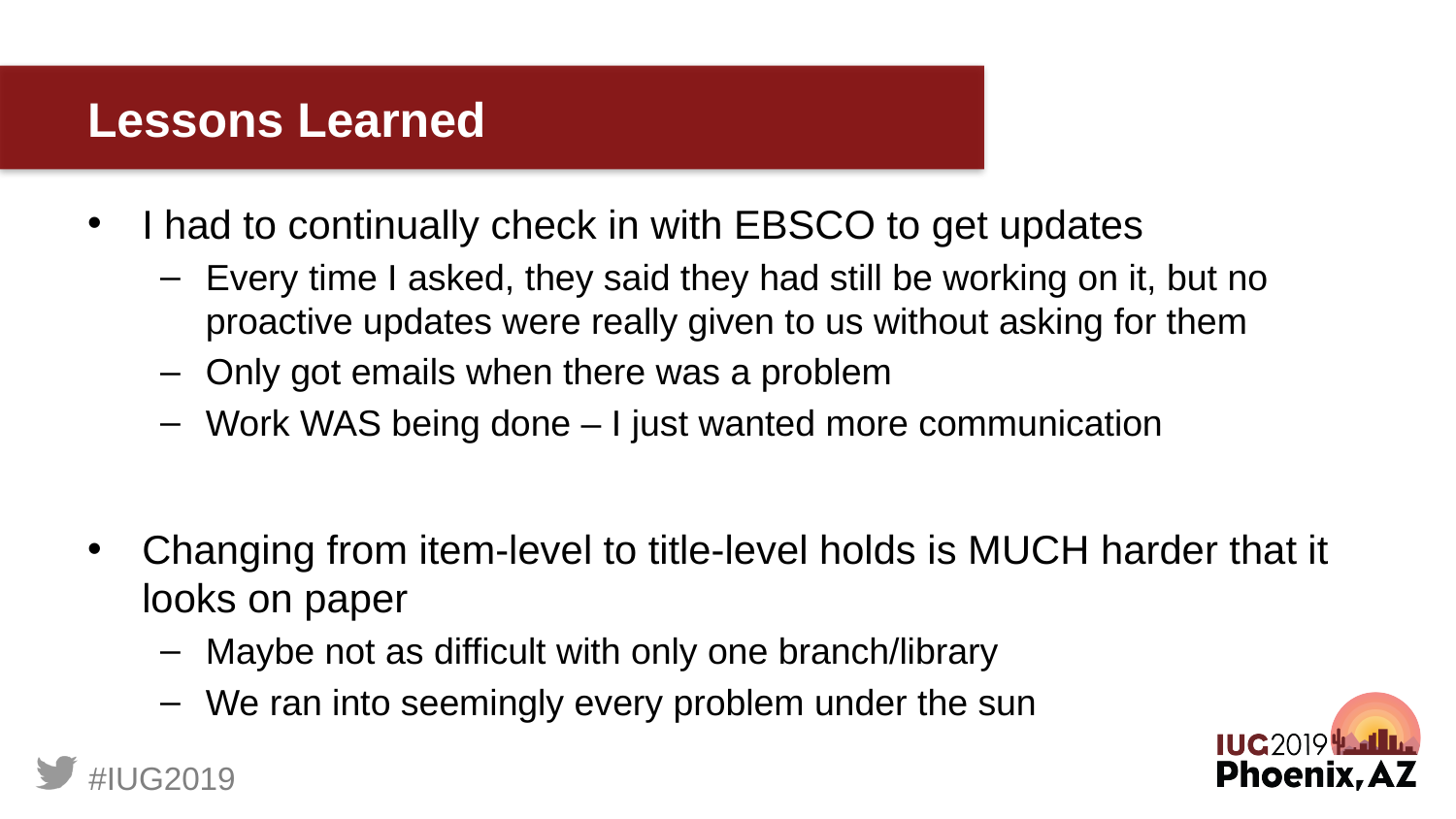

# Lessons Learned
I had to continually check in with EBSCO to get updates
Every time I asked, they said they had still be working on it, but no proactive updates were really given to us without asking for them
Only got emails when there was a problem
Work WAS being done – I just wanted more communication

Changing from item-level to title-level holds is MUCH harder that it looks on paper
Maybe not as difficult with only one branch/library
We ran into seemingly every problem under the sun